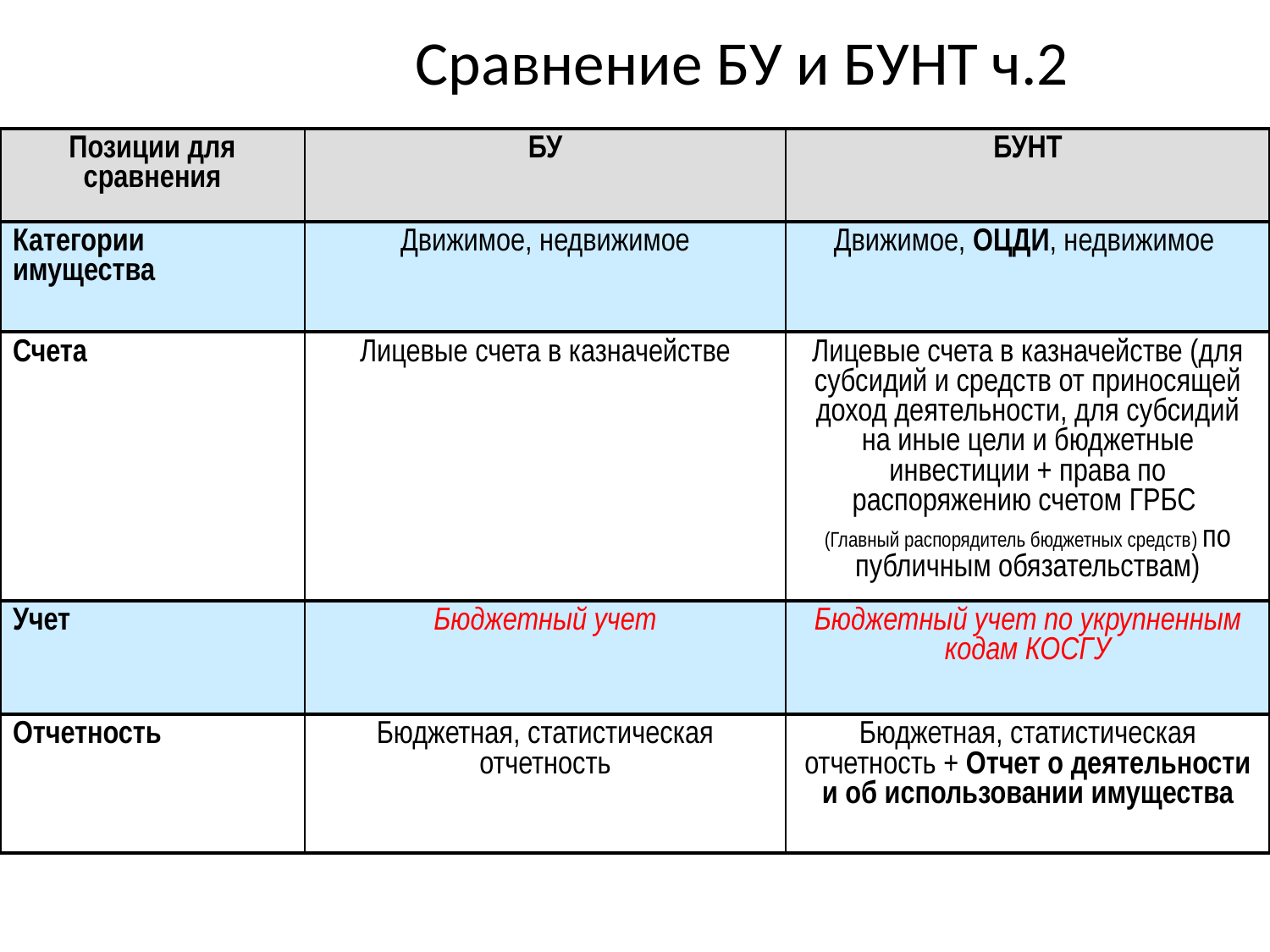

# Сравнение БУ и БУНТ ч.2
| Позиции для сравнения | БУ | БУНТ |
| --- | --- | --- |
| Категории имущества | Движимое, недвижимое | Движимое, ОЦДИ, недвижимое |
| Счета | Лицевые счета в казначействе | Лицевые счета в казначействе (для субсидий и средств от приносящей доход деятельности, для субсидий на иные цели и бюджетные инвестиции + права по распоряжению счетом ГРБС (Главный распорядитель бюджетных средств) по публичным обязательствам) |
| Учет | Бюджетный учет | Бюджетный учет по укрупненным кодам КОСГУ |
| Отчетность | Бюджетная, статистическая отчетность | Бюджетная, статистическая отчетность + Отчет о деятельности и об использовании имущества |